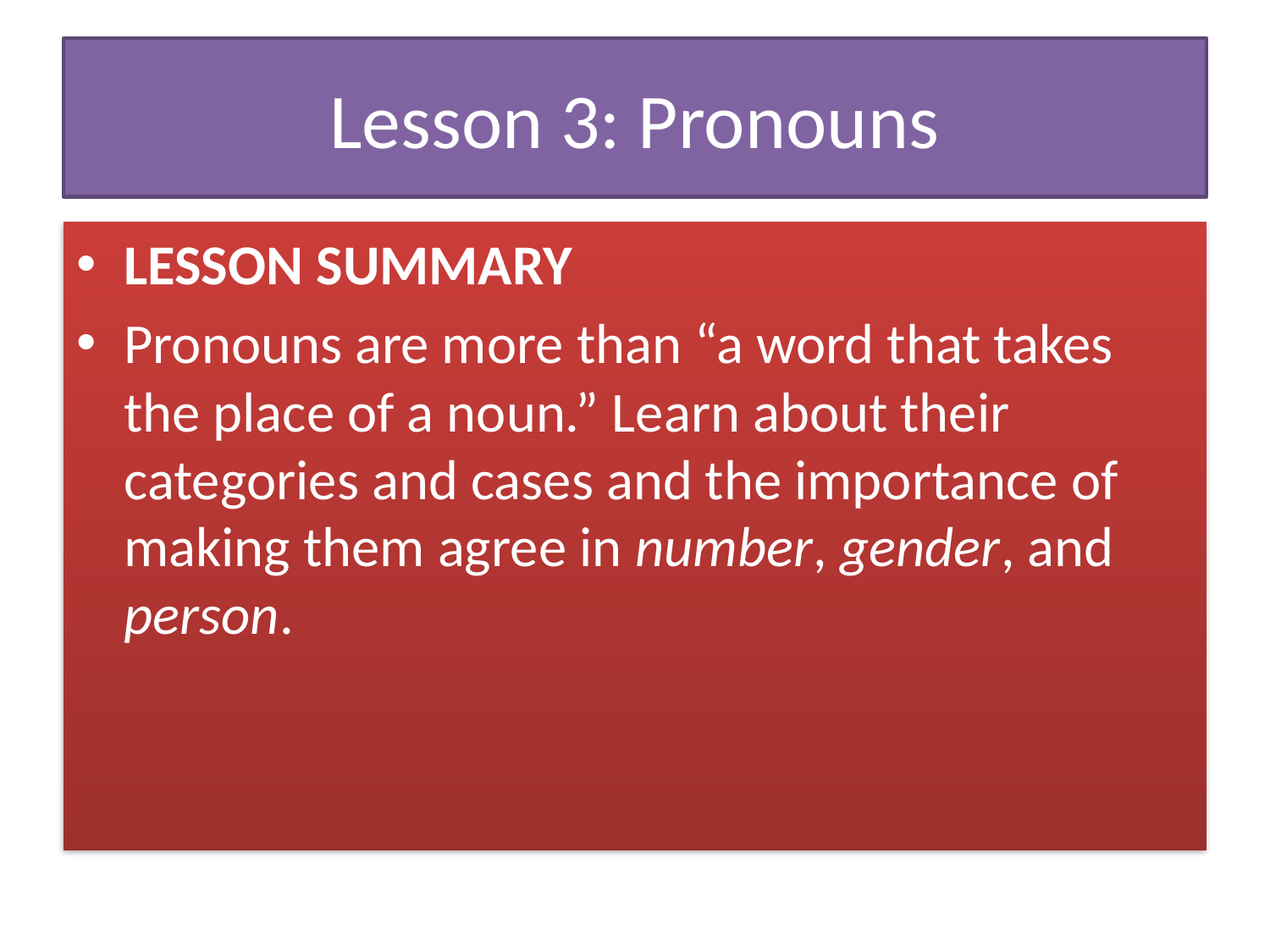

# Lesson 3: Pronouns
LESSON SUMMARY
Pronouns are more than “a word that takes the place of a noun.” Learn about their categories and cases and the importance of making them agree in number, gender, and person.